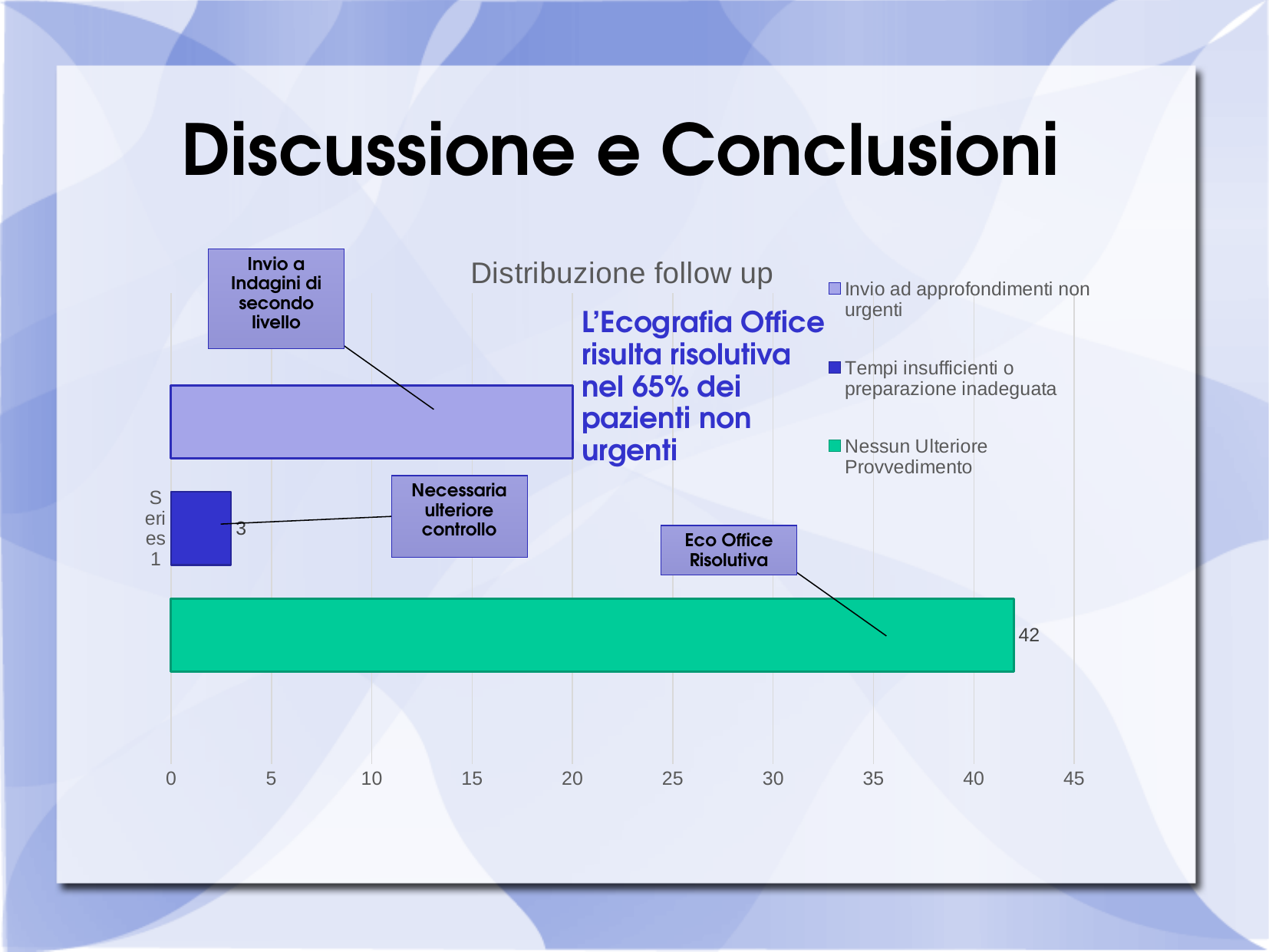

Discussione e Conclusioni

### Chart: Distribuzione follow up

| Category | Nessun Ulteriore Provvedimento | Tempi insufficienti o preparazione inadeguata | Invio ad approfondimenti non urgenti |
|---|---|---|---|
|  | 42.0 | 3.0 | 20.0 |
Invio a Indagini di secondo livello
L’Ecografia Office risulta risolutiva nel 65% dei pazienti non urgenti
Necessaria ulteriore controllo
Eco Office Risolutiva